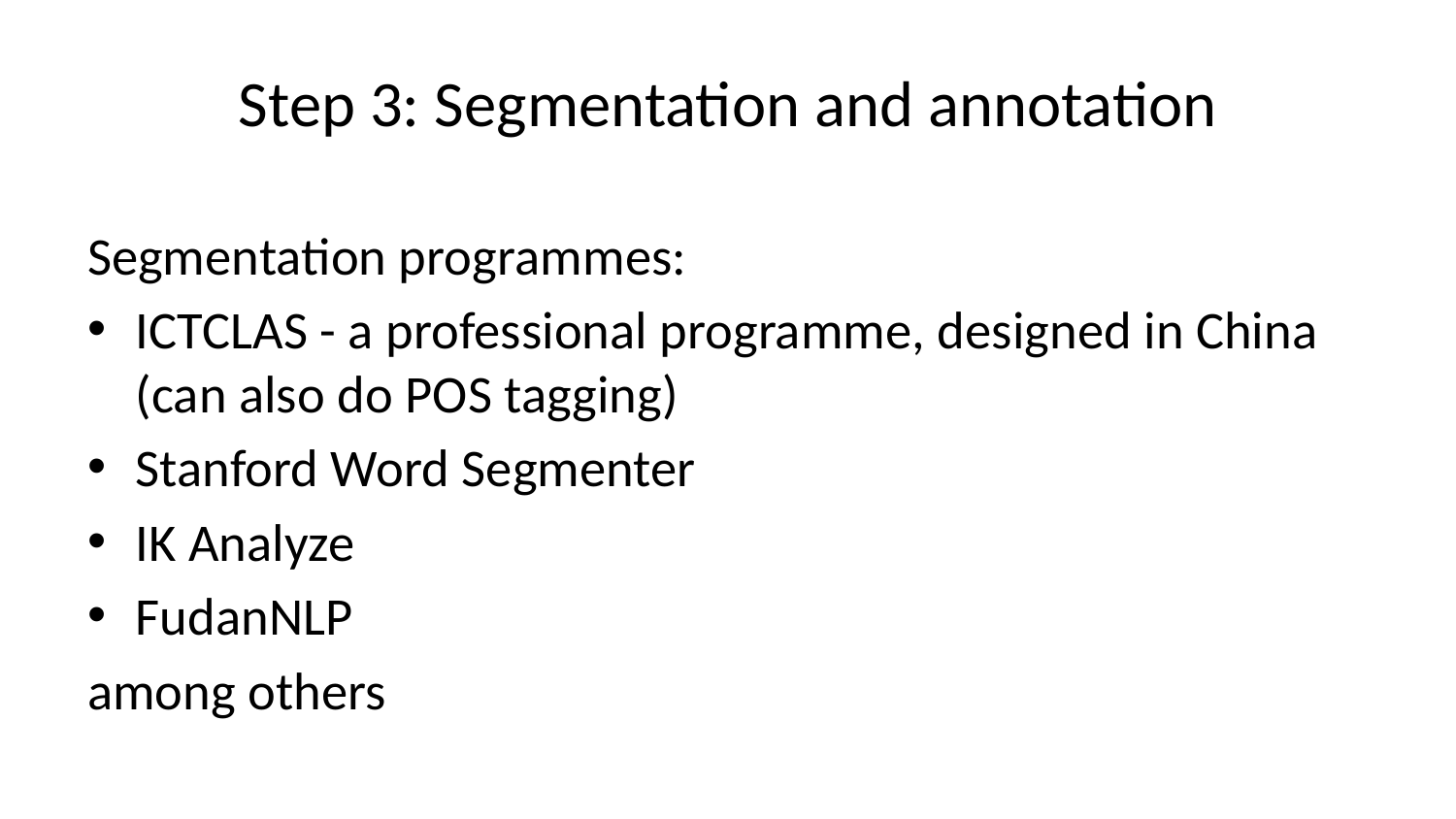

# Step 3: Segmentation and annotation
Segmentation programmes:
ICTCLAS - a professional programme, designed in China (can also do POS tagging)
Stanford Word Segmenter
IK Analyze
FudanNLP
among others